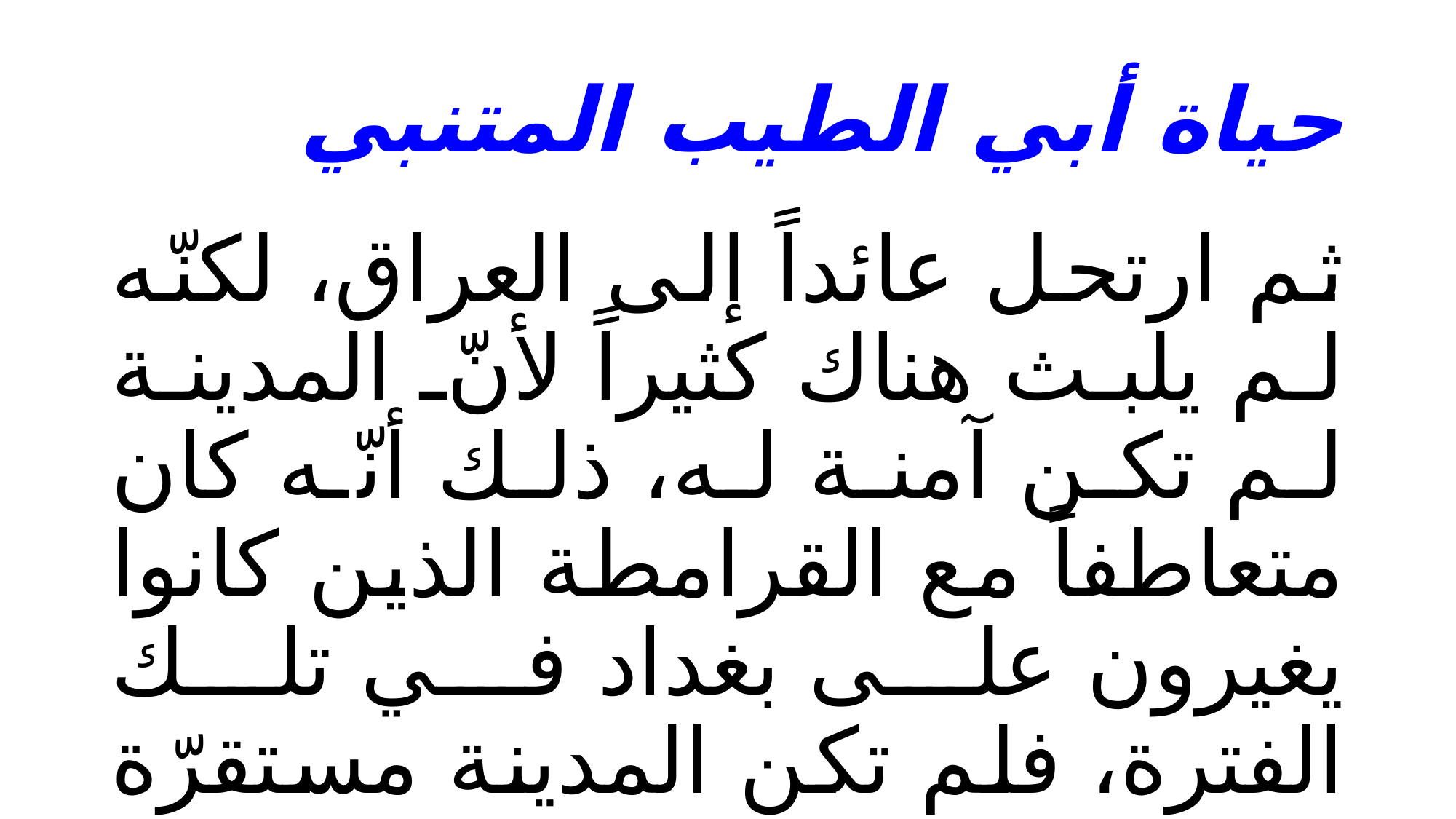

# حياة أبي الطيب المتنبي
ثم ارتحل عائداً إلى العراق، لكنّه لم يلبث هناك كثيراً لأنّ المدينة لم تكن آمنة له، ذلك أنّه كان متعاطفاً مع القرامطة الذين كانوا يغيرون على بغداد في تلك الفترة، فلم تكن المدينة مستقرّة حينها.